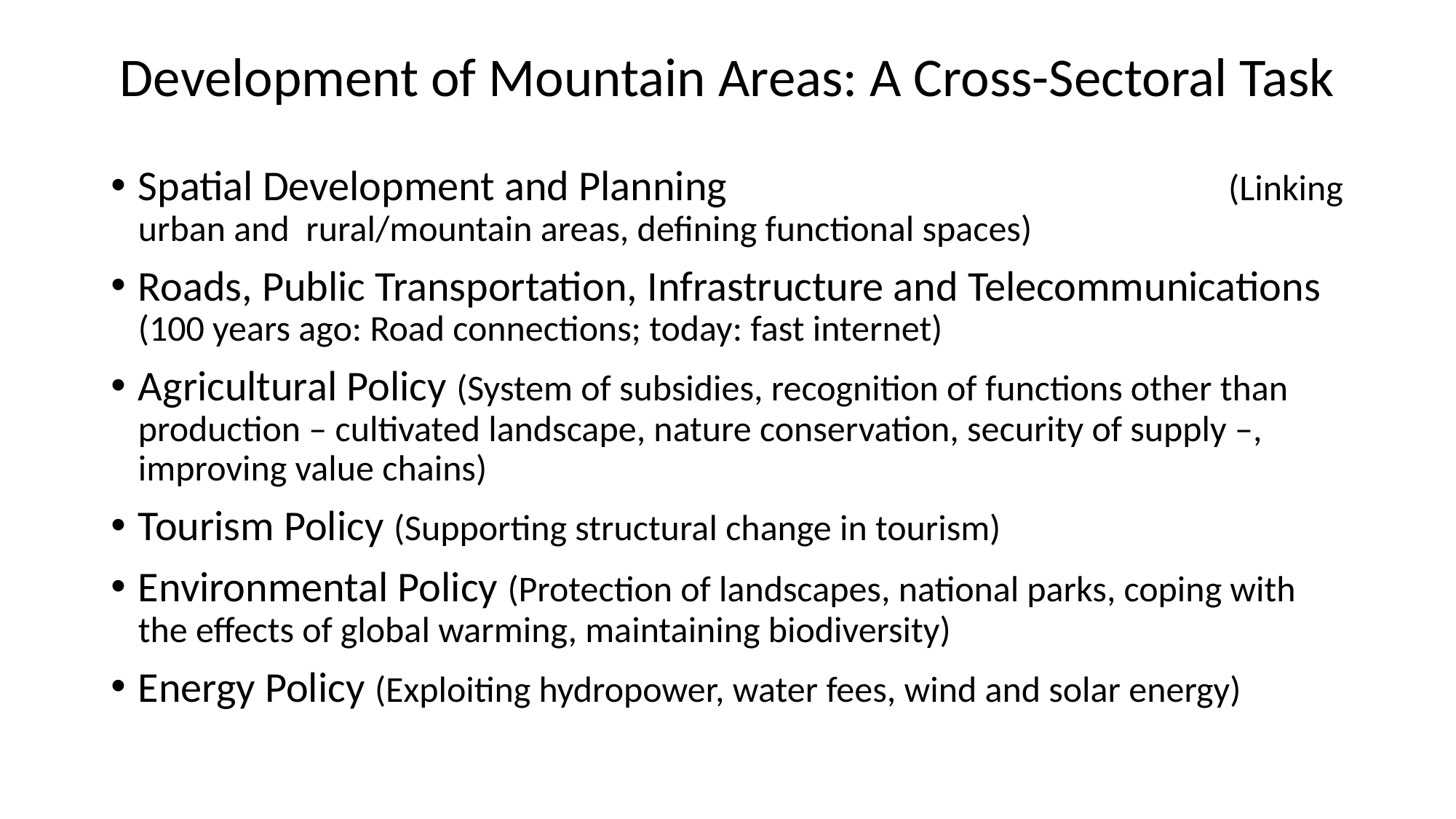

# Development of Mountain Areas: A Cross-Sectoral Task
Spatial Development and Planning                                                    (Linking urban and  rural/mountain areas, defining functional spaces)
Roads, Public Transportation, Infrastructure and Telecommunications (100 years ago: Road connections; today: fast internet)
Agricultural Policy (System of subsidies, recognition of functions other than production – cultivated landscape, nature conservation, security of supply –, improving value chains)
Tourism Policy (Supporting structural change in tourism)
Environmental Policy (Protection of landscapes, national parks, coping with the effects of global warming, maintaining biodiversity)
Energy Policy (Exploiting hydropower, water fees, wind and solar energy)